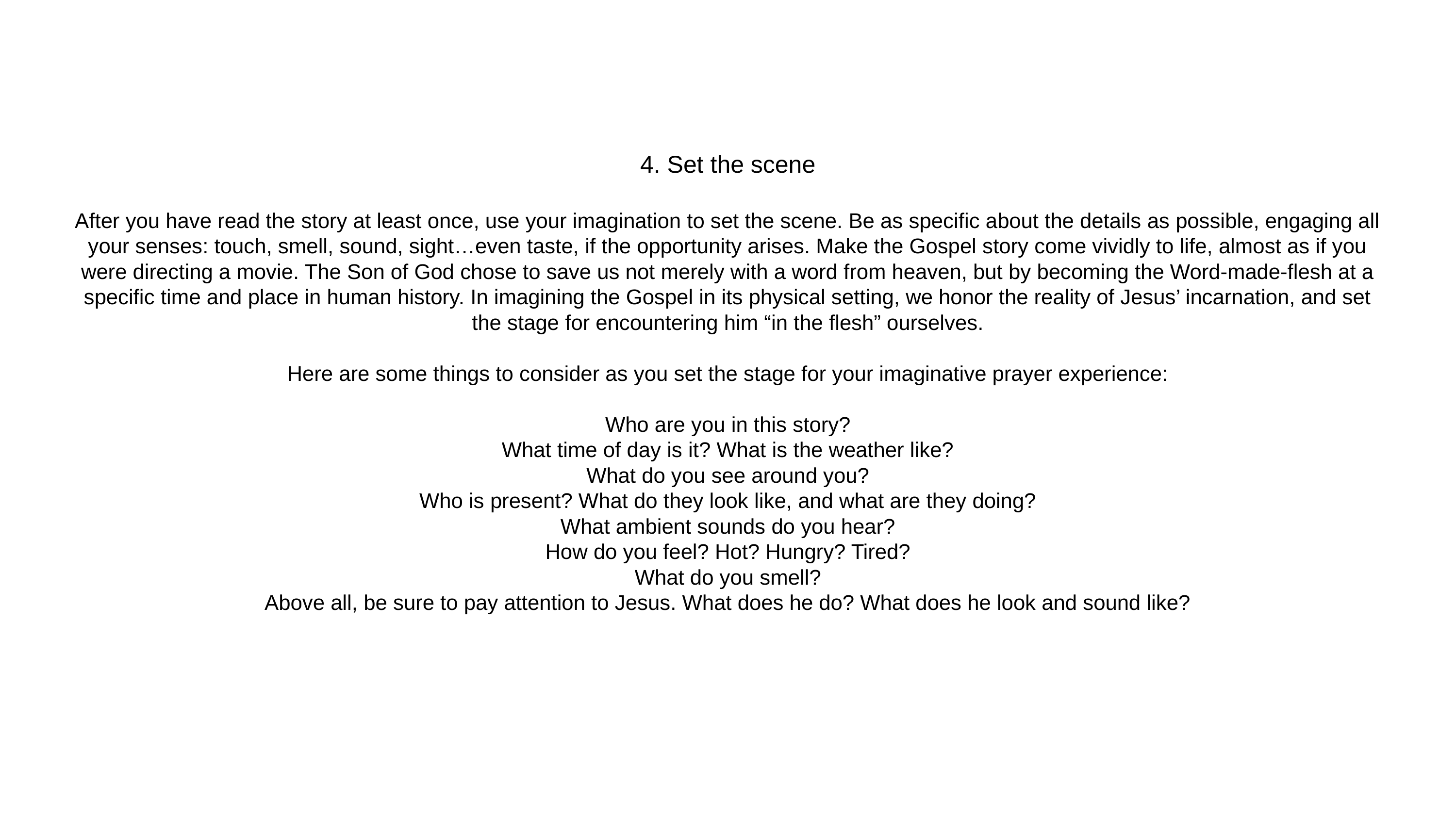

4. Set the scene

After you have read the story at least once, use your imagination to set the scene. Be as specific about the details as possible, engaging all your senses: touch, smell, sound, sight…even taste, if the opportunity arises. Make the Gospel story come vividly to life, almost as if you were directing a movie. The Son of God chose to save us not merely with a word from heaven, but by becoming the Word-made-flesh at a specific time and place in human history. In imagining the Gospel in its physical setting, we honor the reality of Jesus’ incarnation, and set the stage for encountering him “in the flesh” ourselves.

Here are some things to consider as you set the stage for your imaginative prayer experience:

Who are you in this story?
What time of day is it? What is the weather like?
What do you see around you?
Who is present? What do they look like, and what are they doing?
What ambient sounds do you hear?
How do you feel? Hot? Hungry? Tired?
What do you smell?
Above all, be sure to pay attention to Jesus. What does he do? What does he look and sound like?